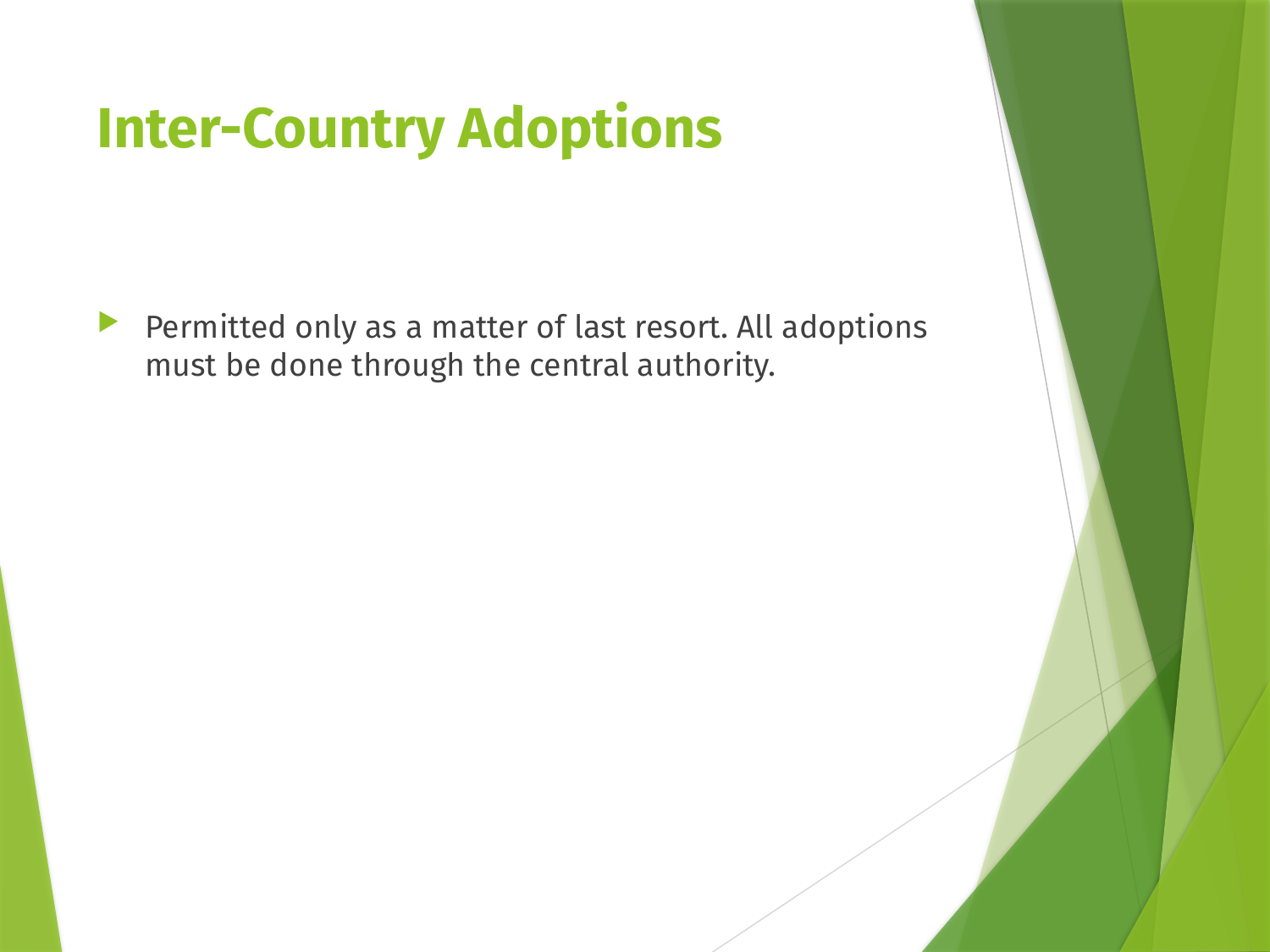

# Inter-Country Adoptions
Permitted only as a matter of last resort. All adoptions must be done through the central authority.